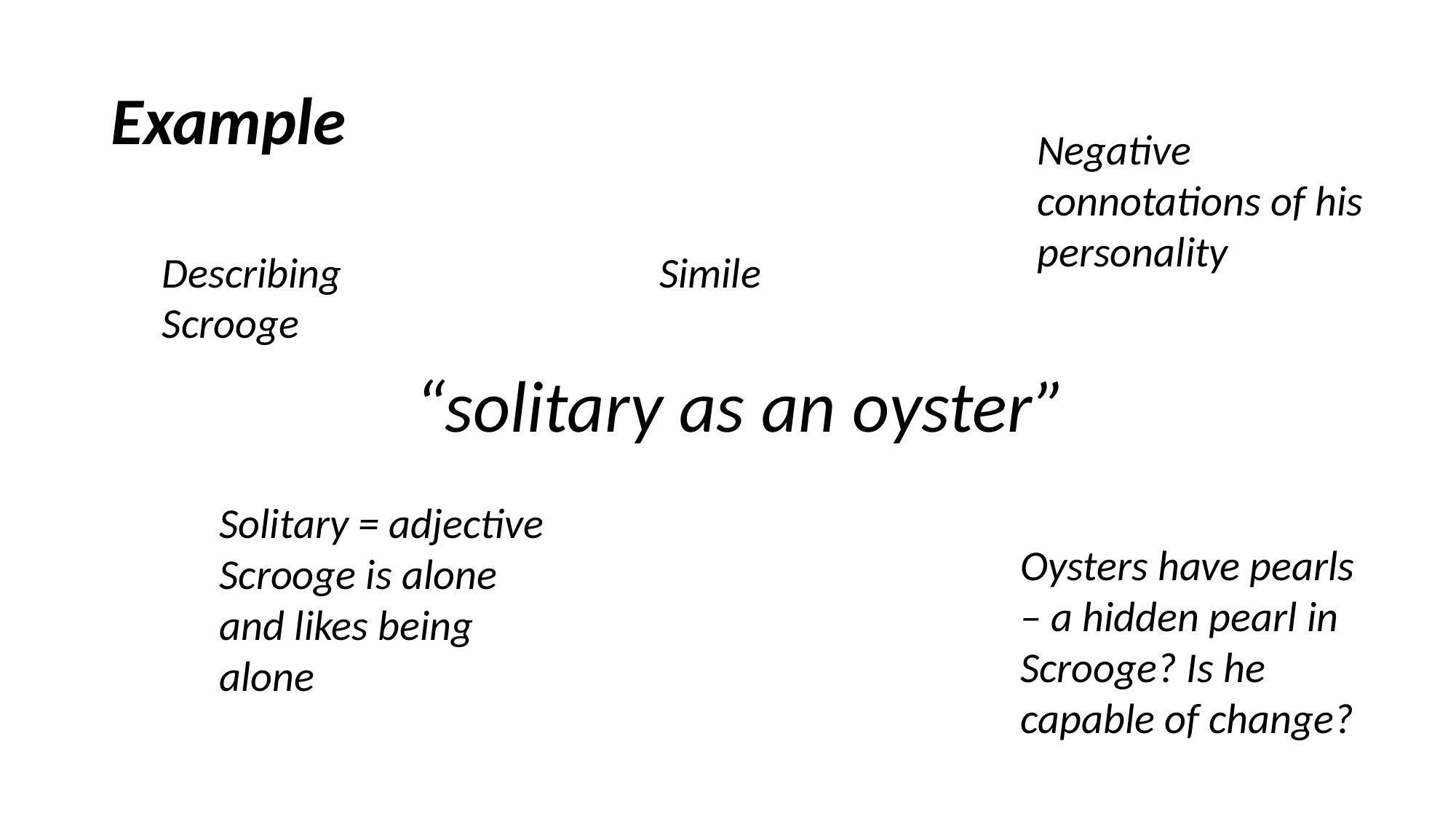

# Example
Negative connotations of his personality
Describing Scrooge
Simile
“solitary as an oyster”
Solitary = adjective
Scrooge is alone and likes being alone
Oysters have pearls – a hidden pearl in Scrooge? Is he capable of change?